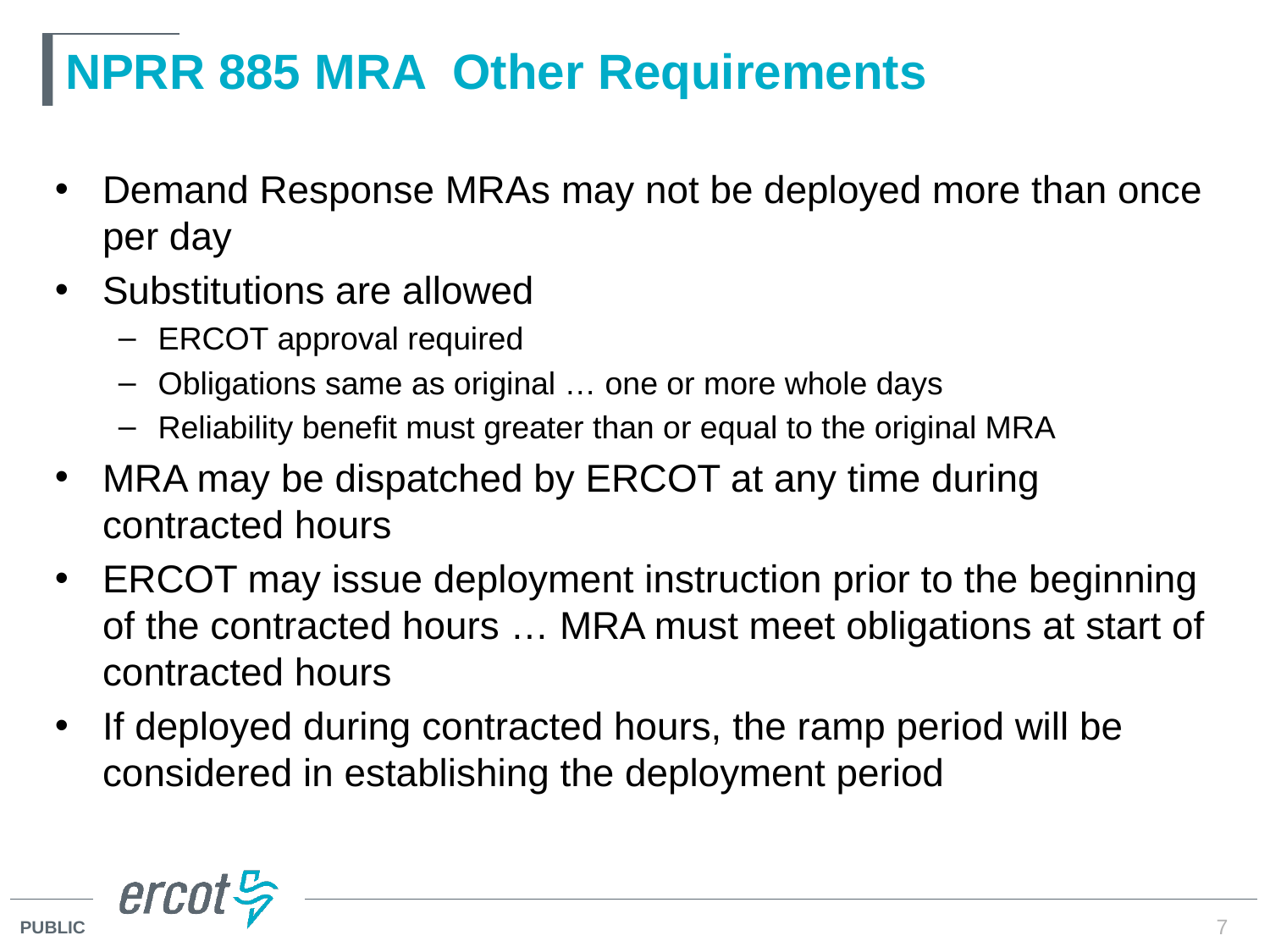

# NPRR 885 MRA  Other Requirements
Demand Response MRAs may not be deployed more than once per day
Substitutions are allowed
ERCOT approval required
Obligations same as original … one or more whole days
Reliability benefit must greater than or equal to the original MRA
MRA may be dispatched by ERCOT at any time during contracted hours
ERCOT may issue deployment instruction prior to the beginning of the contracted hours … MRA must meet obligations at start of contracted hours
If deployed during contracted hours, the ramp period will be considered in establishing the deployment period
7